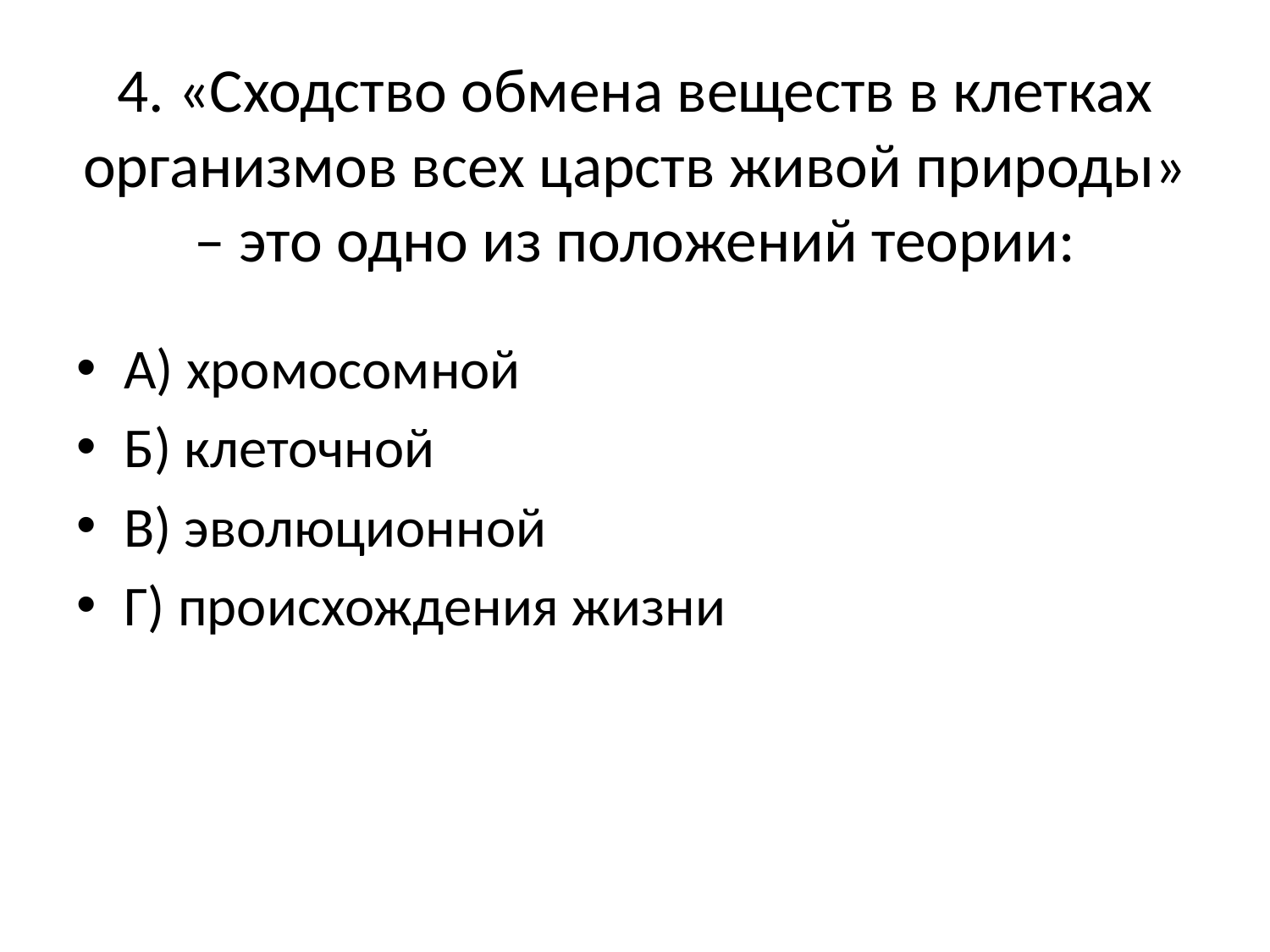

# 4. «Сходство обмена веществ в клетках организмов всех царств живой природы» – это одно из положений теории:
А) хромосомной
Б) клеточной
В) эволюционной
Г) происхождения жизни